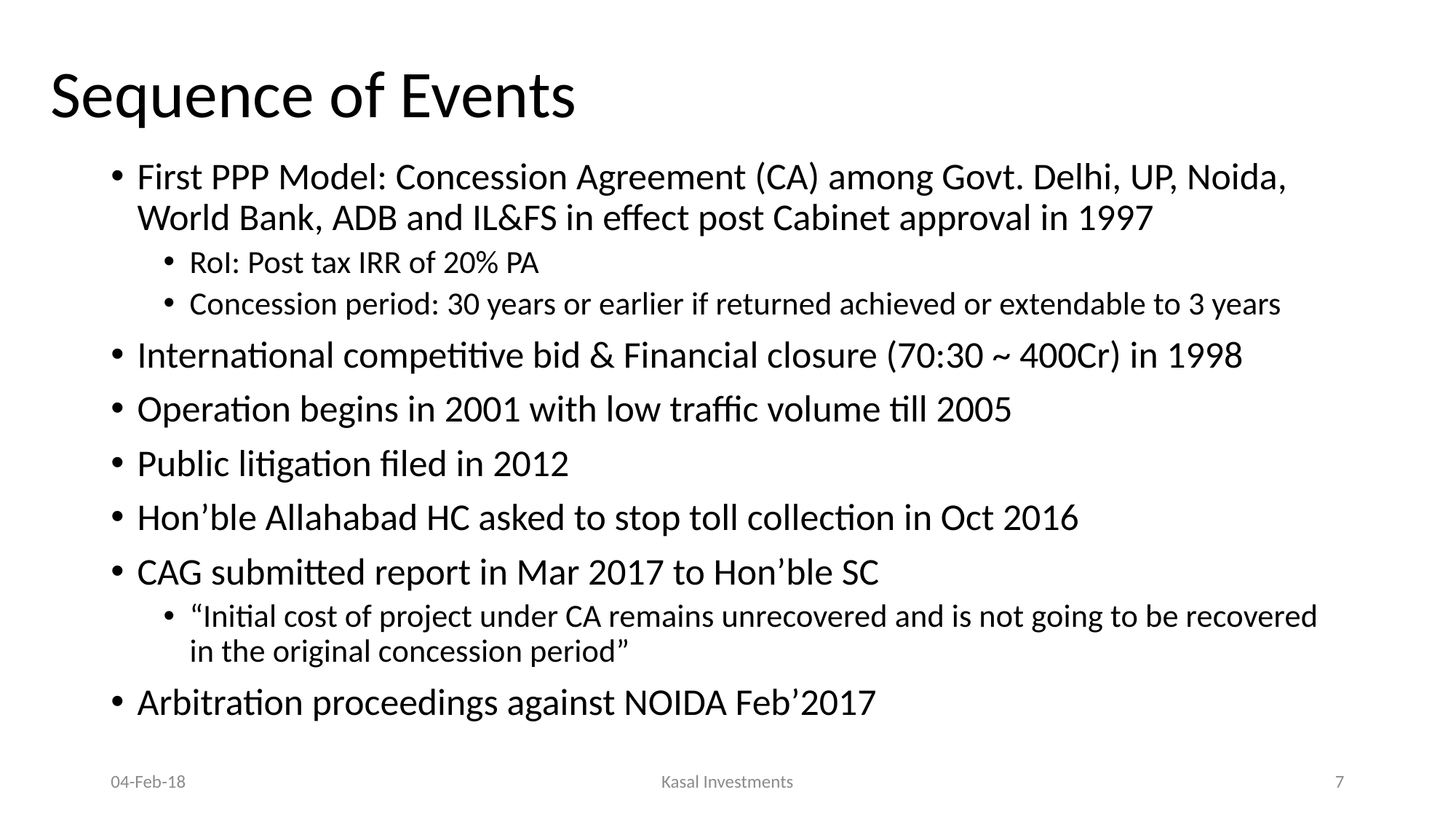

# Sequence of Events
First PPP Model: Concession Agreement (CA) among Govt. Delhi, UP, Noida, World Bank, ADB and IL&FS in effect post Cabinet approval in 1997
RoI: Post tax IRR of 20% PA
Concession period: 30 years or earlier if returned achieved or extendable to 3 years
International competitive bid & Financial closure (70:30 ~ 400Cr) in 1998
Operation begins in 2001 with low traffic volume till 2005
Public litigation filed in 2012
Hon’ble Allahabad HC asked to stop toll collection in Oct 2016
CAG submitted report in Mar 2017 to Hon’ble SC
“Initial cost of project under CA remains unrecovered and is not going to be recovered in the original concession period”
Arbitration proceedings against NOIDA Feb’2017
04-Feb-18
Kasal Investments
7